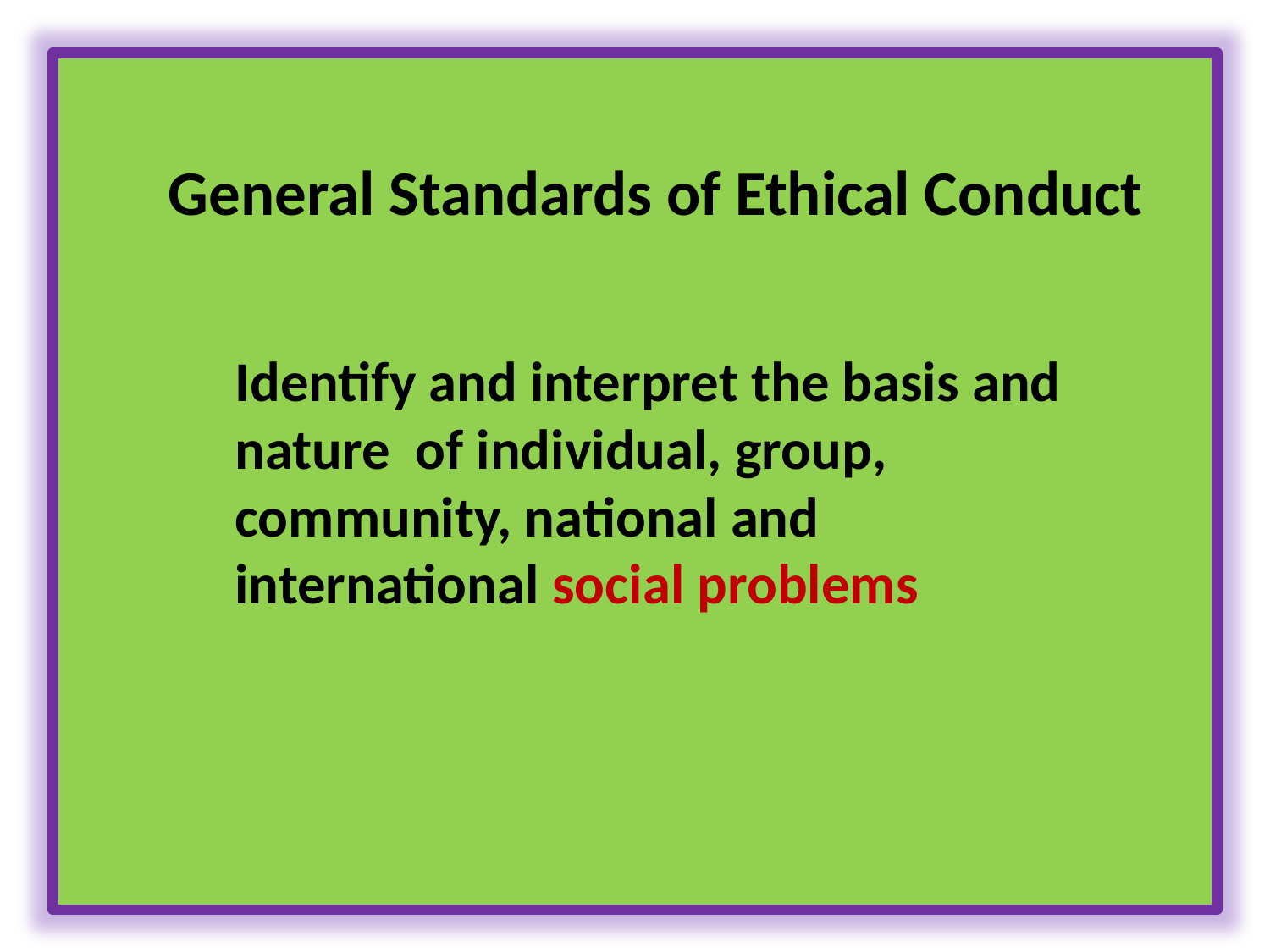

# General Standards of Ethical Conduct
Identify and interpret the basis and nature  of individual, group, community, national and international social problems